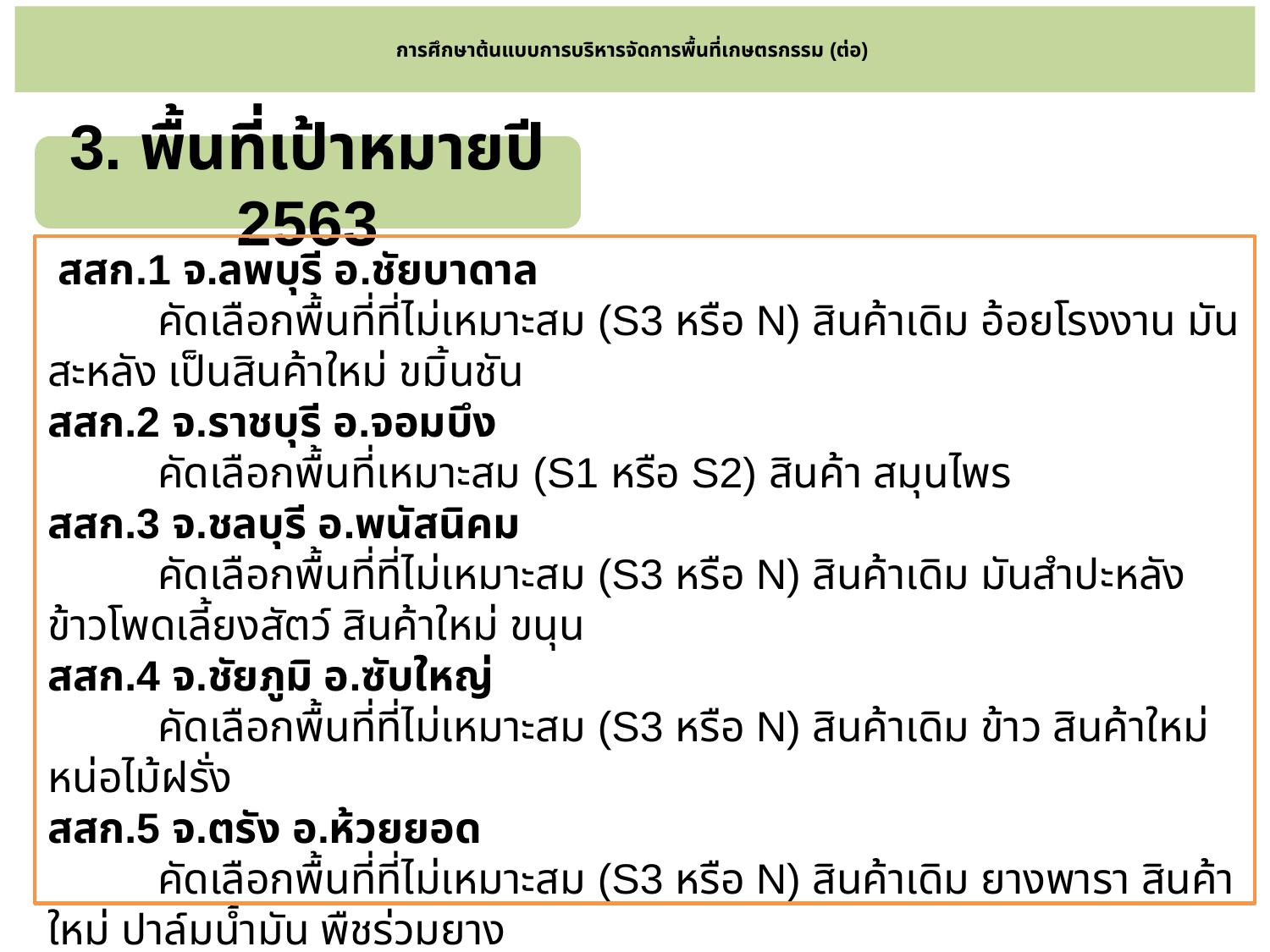

# การศึกษาต้นแบบการบริหารจัดการพื้นที่เกษตรกรรม (ต่อ)
3. พื้นที่เป้าหมายปี 2563
 สสก.1 จ.ลพบุรี อ.ชัยบาดาล
          คัดเลือกพื้นที่ที่ไม่เหมาะสม (S3 หรือ N) สินค้าเดิม อ้อยโรงงาน มันสะหลัง เป็นสินค้าใหม่ ขมิ้นชัน
สสก.2 จ.ราชบุรี อ.จอมบึง
          คัดเลือกพื้นที่เหมาะสม (S1 หรือ S2) สินค้า สมุนไพร
สสก.3 จ.ชลบุรี อ.พนัสนิคม
          คัดเลือกพื้นที่ที่ไม่เหมาะสม (S3 หรือ N) สินค้าเดิม มันสำปะหลัง ข้าวโพดเลี้ยงสัตว์ สินค้าใหม่ ขนุน
สสก.4 จ.ชัยภูมิ อ.ซับใหญ่
          คัดเลือกพื้นที่ที่ไม่เหมาะสม (S3 หรือ N) สินค้าเดิม ข้าว สินค้าใหม่ หน่อไม้ฝรั่ง
สสก.5 จ.ตรัง อ.ห้วยยอด
          คัดเลือกพื้นที่ที่ไม่เหมาะสม (S3 หรือ N) สินค้าเดิม ยางพารา สินค้าใหม่ ปาล์มน้ำมัน พืชร่วมยาง
พืชแซมยาง เกษตรผสมผสาน เลี้ยงสัตว์ เป็นต้น
สสก.6 จ.เชียงใหม่ อ.สะเมิง
          คัดเลือกพื้นที่ที่ไม่เหมาะสม (S3 หรือ N) สินค้าเดิม ข้าว สินค้าใหม่ พืชผัก ,พืชสมุนไพร